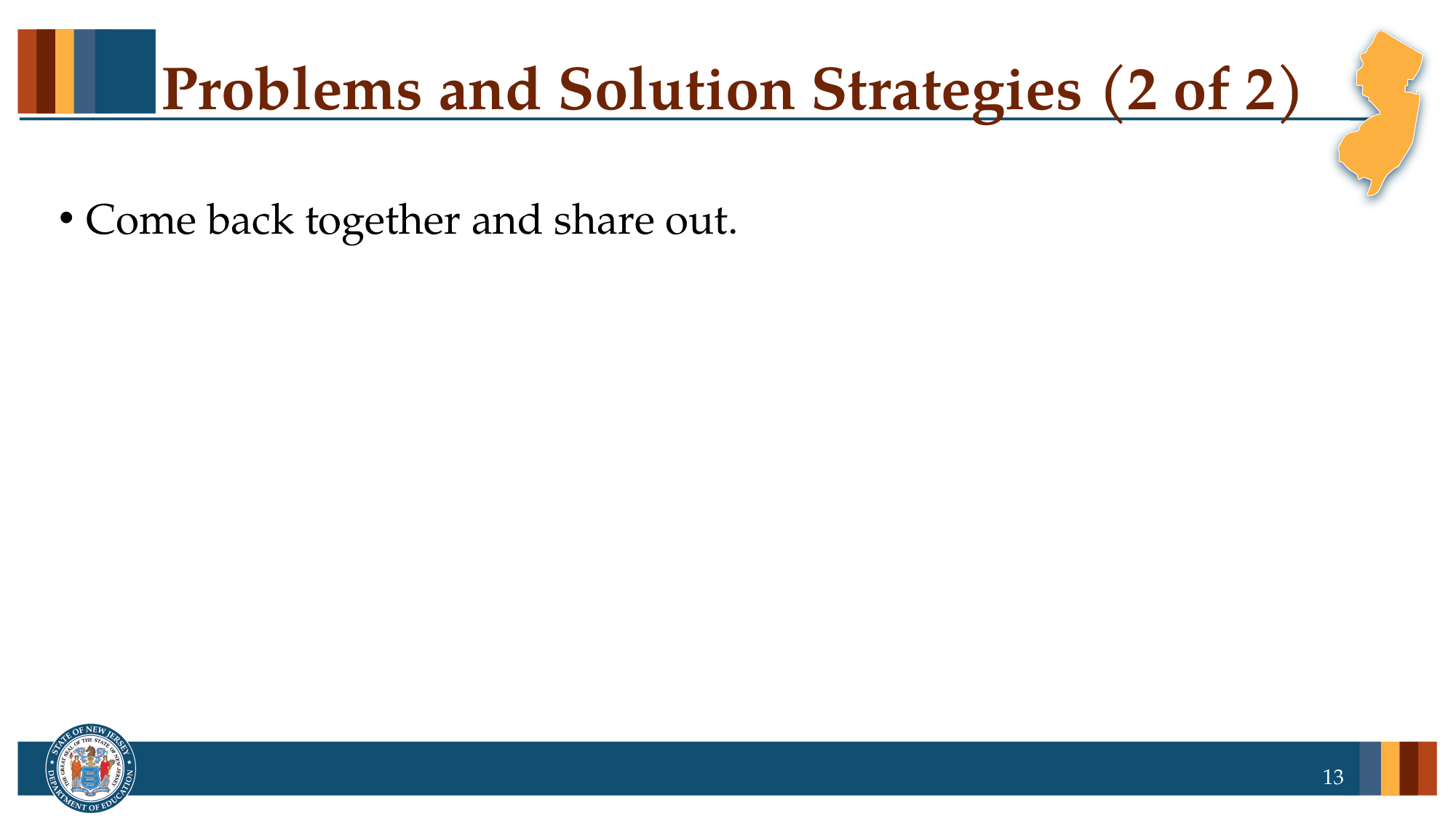

# Problems and Solution Strategies (2 of 2)
Come back together and share out.
13